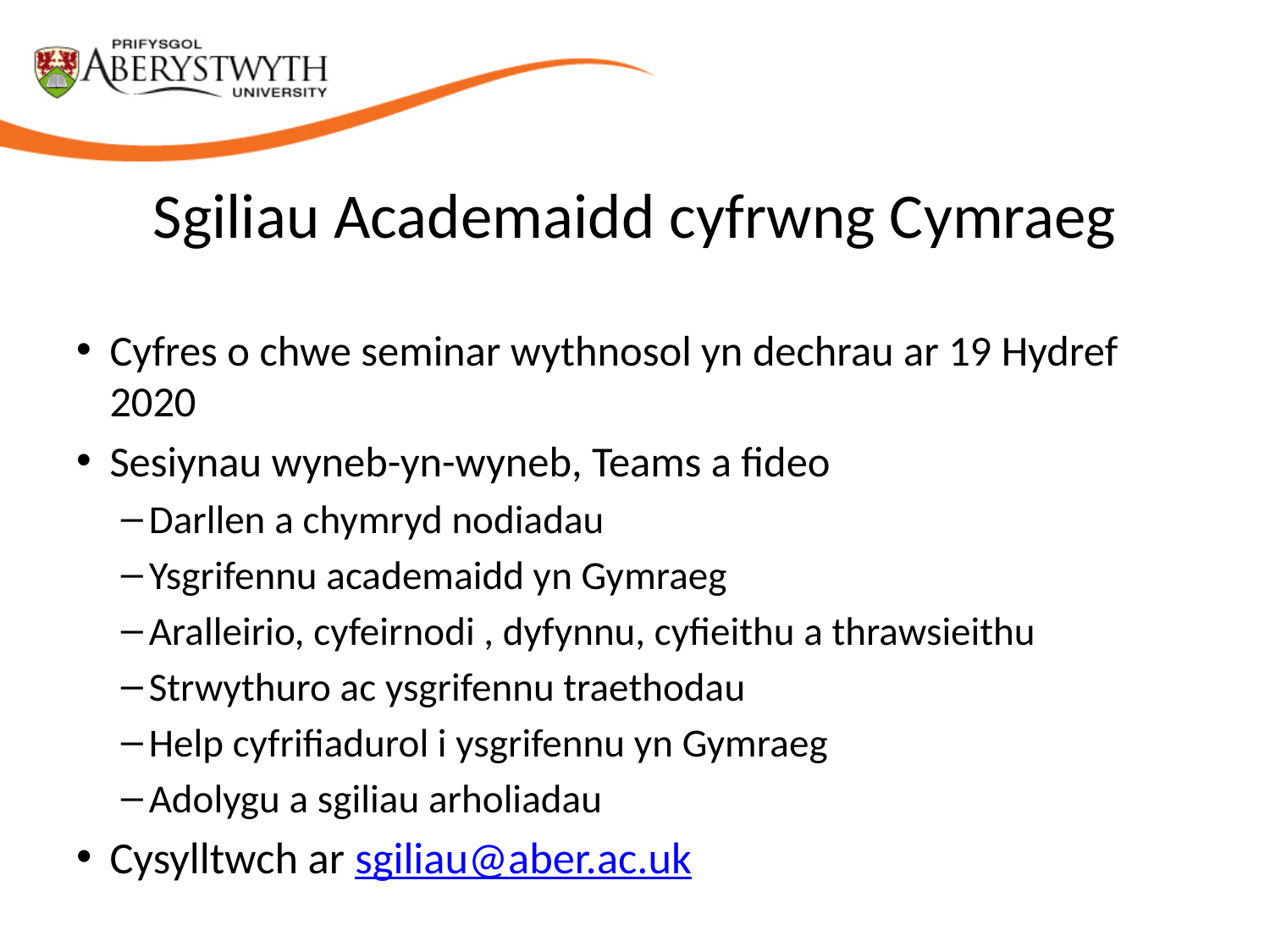

# Sgiliau Academaidd cyfrwng Cymraeg
Cyfres o chwe seminar wythnosol yn dechrau ar 19 Hydref 2020
Sesiynau wyneb-yn-wyneb, Teams a fideo
Darllen a chymryd nodiadau
Ysgrifennu academaidd yn Gymraeg
Aralleirio, cyfeirnodi , dyfynnu, cyfieithu a thrawsieithu
Strwythuro ac ysgrifennu traethodau
Help cyfrifiadurol i ysgrifennu yn Gymraeg
Adolygu a sgiliau arholiadau
Cysylltwch ar sgiliau@aber.ac.uk